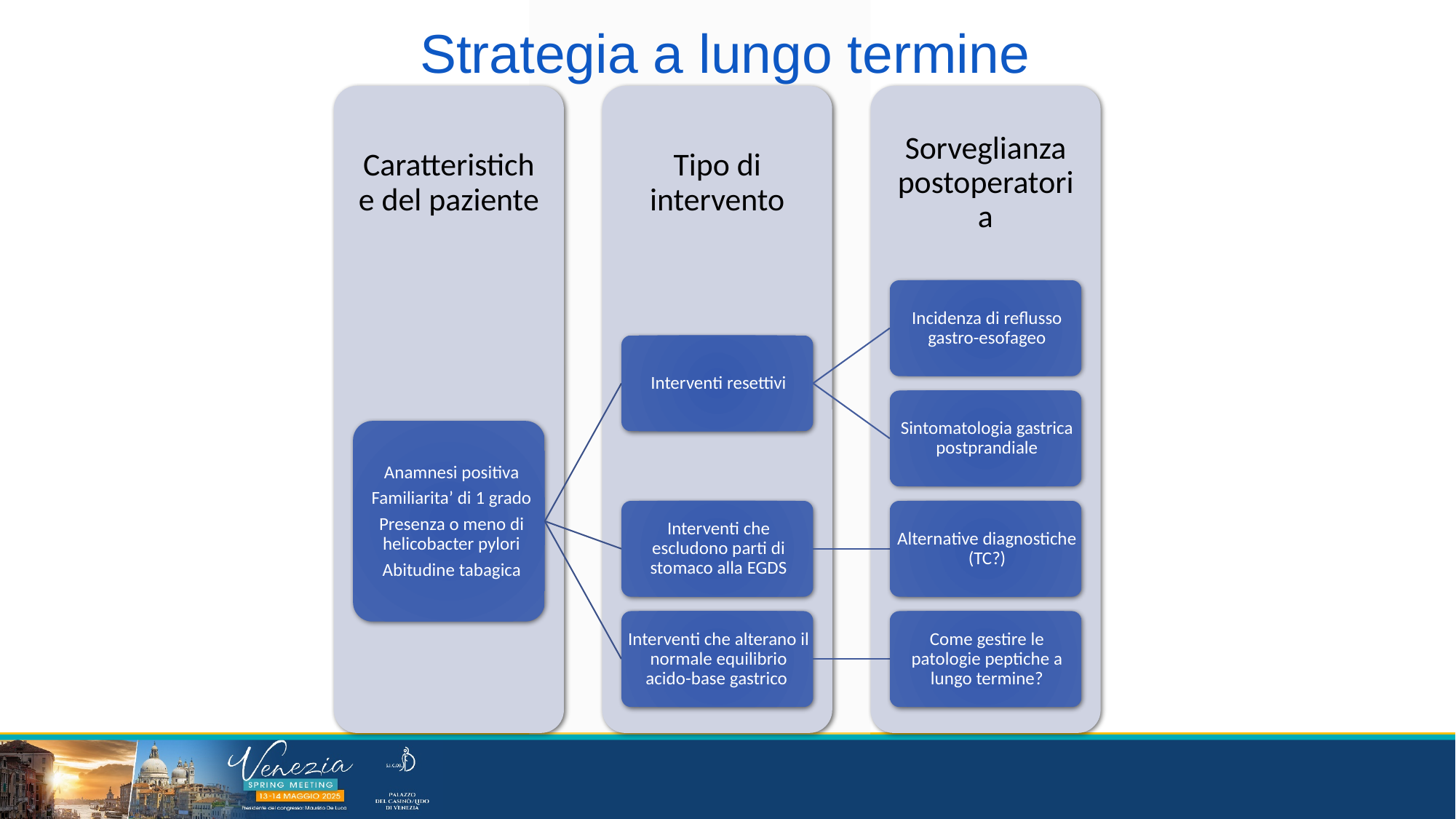

Strategia a lungo termine
Sorveglianza postoperatoria
Tipo di intervento
Caratteristiche del paziente
Anamnesi positiva
Familiarita’ di 1 grado
Presenza o meno di helicobacter pylori
Abitudine tabagica

Interventi resettivi

Incidenza di reflusso gastro-esofageo

Sintomatologia gastrica postprandiale

Interventi che escludono parti di stomaco alla EGDS

Alternative diagnostiche (TC?)

Interventi che alterano il normale equilibrio acido-base gastrico

Come gestire le patologie peptiche a lungo termine?